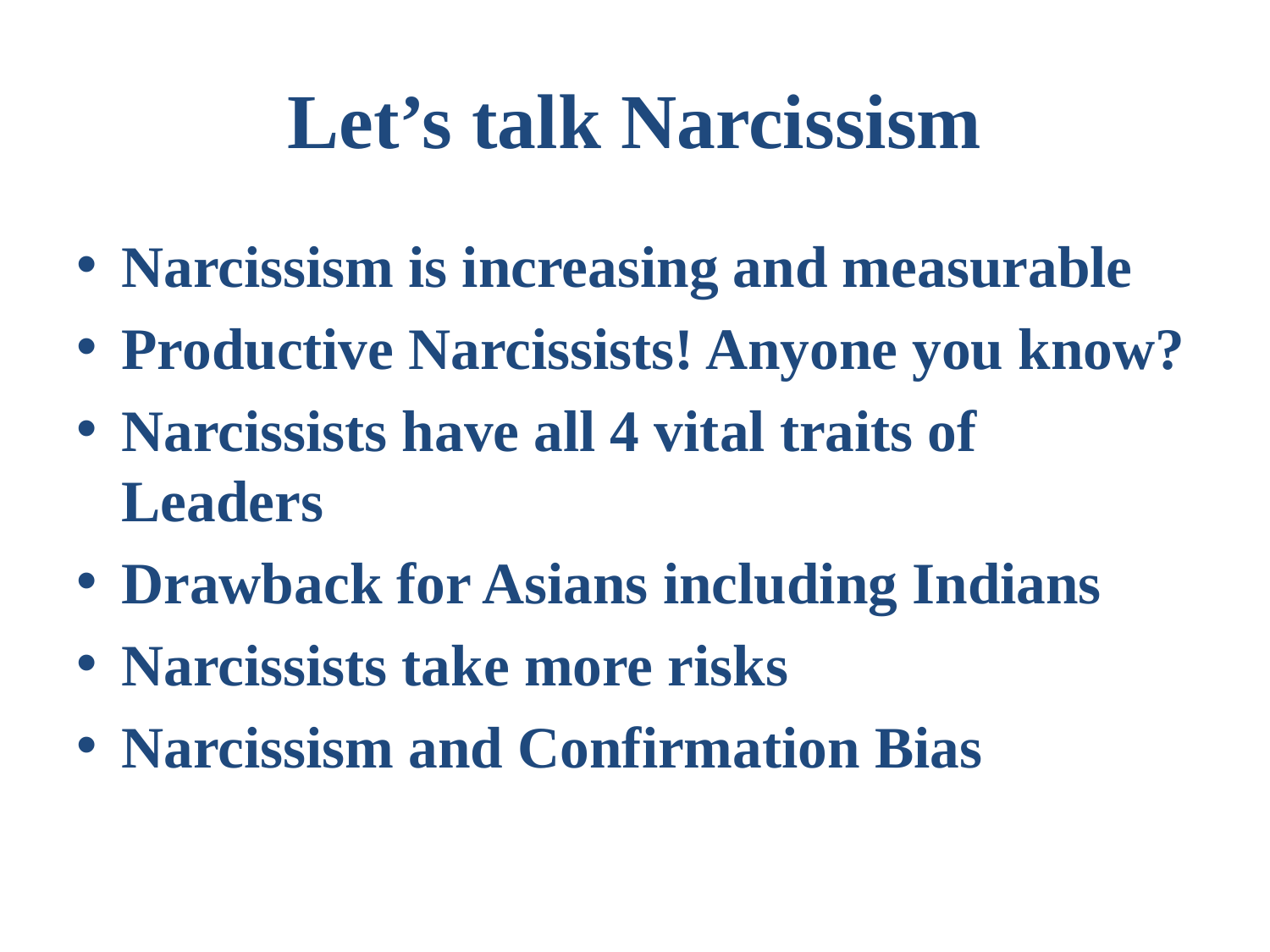

# Let’s talk Narcissism
Narcissism is increasing and measurable
Productive Narcissists! Anyone you know?
Narcissists have all 4 vital traits of  Leaders
Drawback for Asians including Indians
Narcissists take more risks
Narcissism and Confirmation Bias